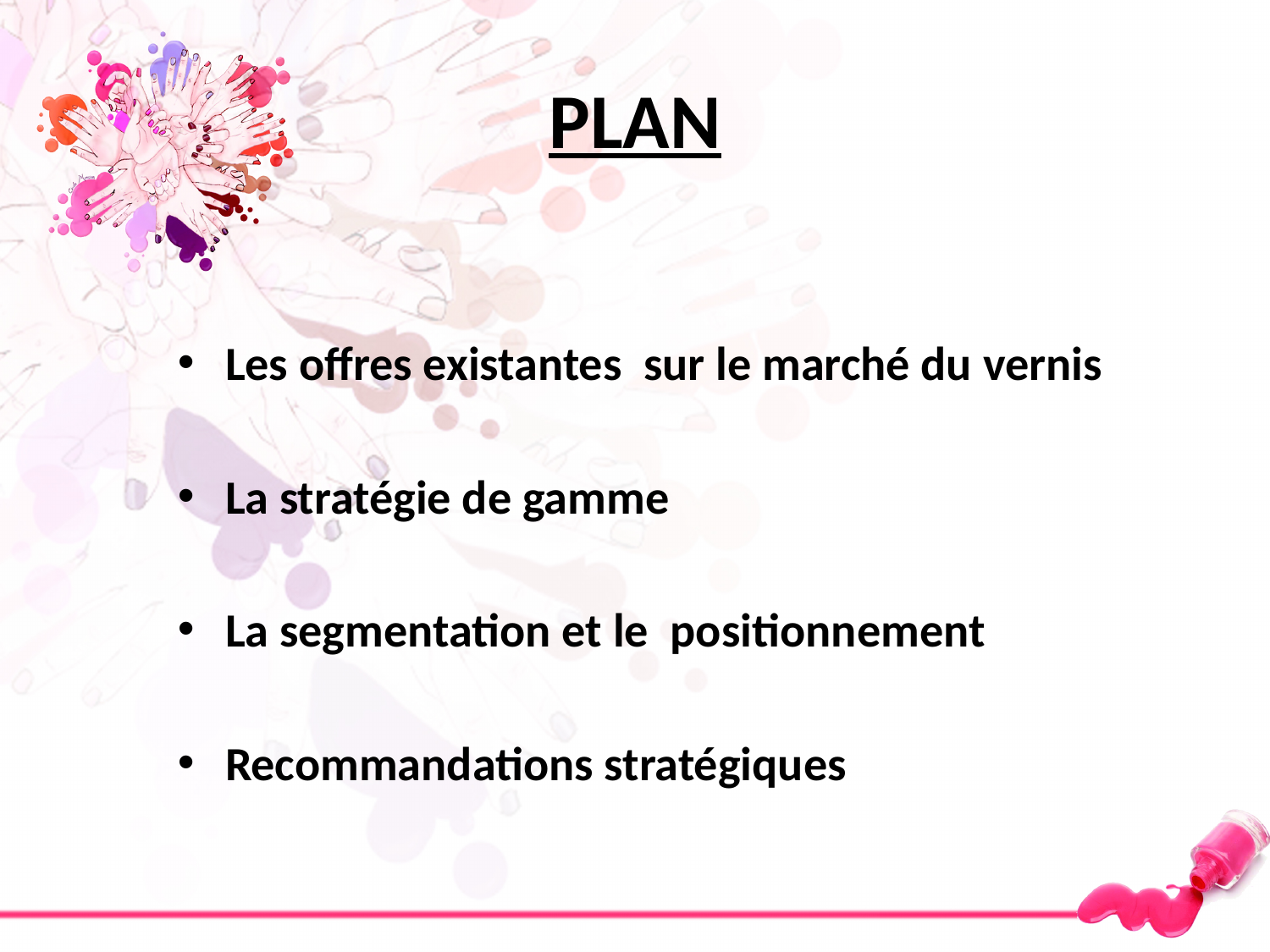

# PLAN
Les offres existantes  sur le marché du vernis

La stratégie de gamme

La segmentation et le  positionnement

Recommandations stratégiques